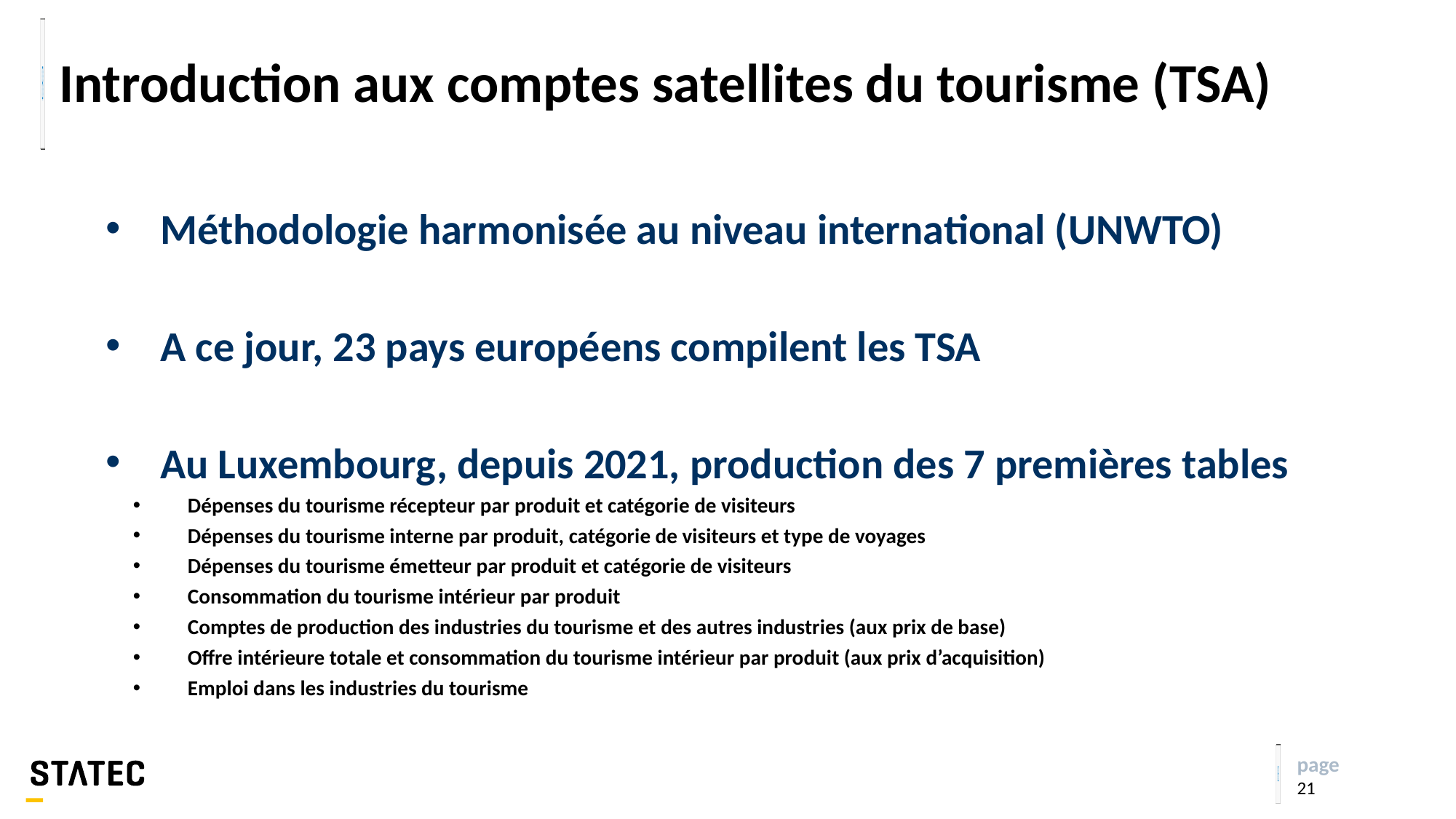

# Introduction aux comptes satellites du tourisme (TSA)
Méthodologie harmonisée au niveau international (UNWTO)
A ce jour, 23 pays européens compilent les TSA
Au Luxembourg, depuis 2021, production des 7 premières tables
Dépenses du tourisme récepteur par produit et catégorie de visiteurs
Dépenses du tourisme interne par produit, catégorie de visiteurs et type de voyages
Dépenses du tourisme émetteur par produit et catégorie de visiteurs
Consommation du tourisme intérieur par produit
Comptes de production des industries du tourisme et des autres industries (aux prix de base)
Offre intérieure totale et consommation du tourisme intérieur par produit (aux prix d’acquisition)
Emploi dans les industries du tourisme